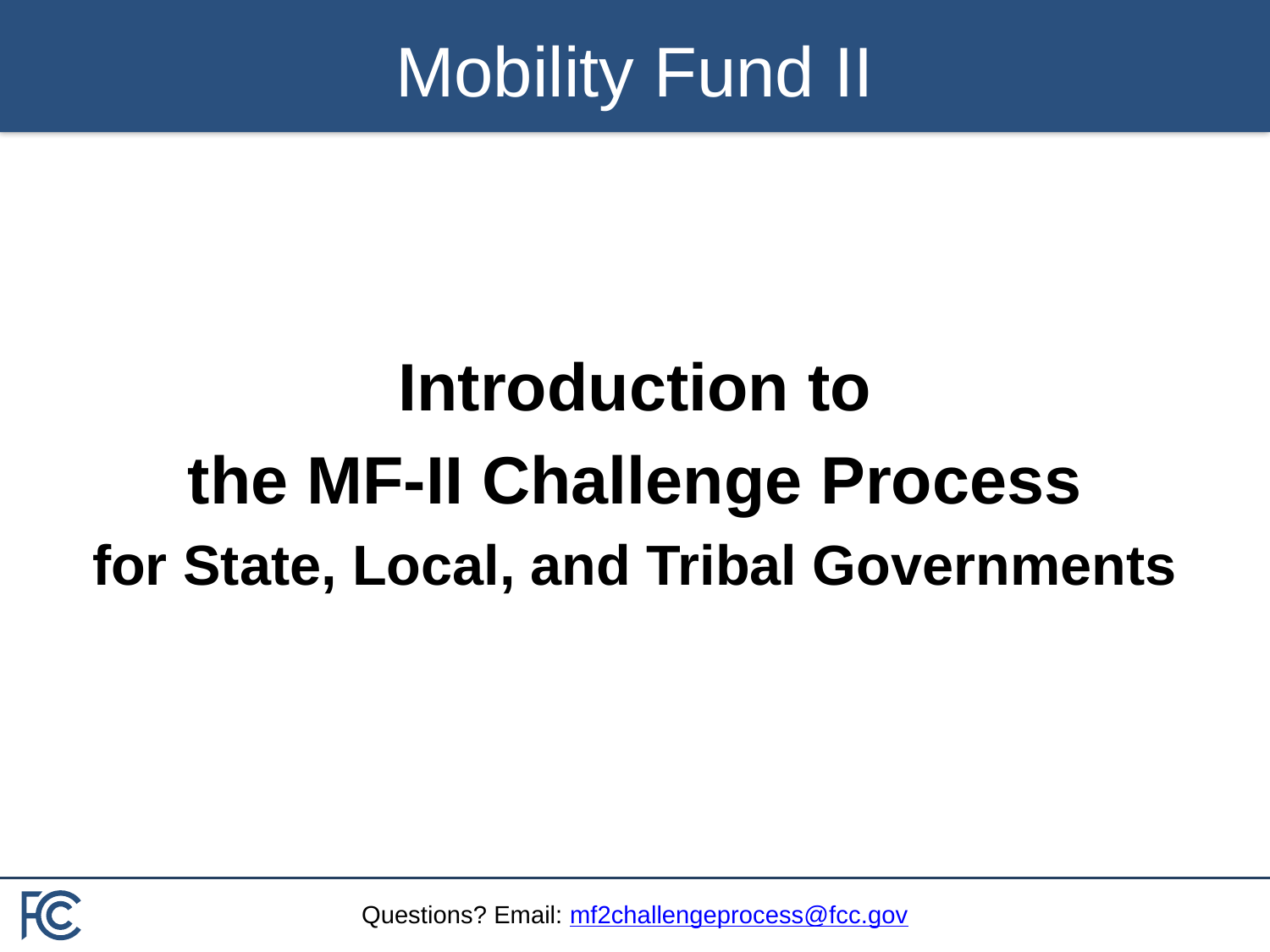

# Mobility Fund II

Introduction to
the MF-II Challenge Process
for State, Local, and Tribal Governments